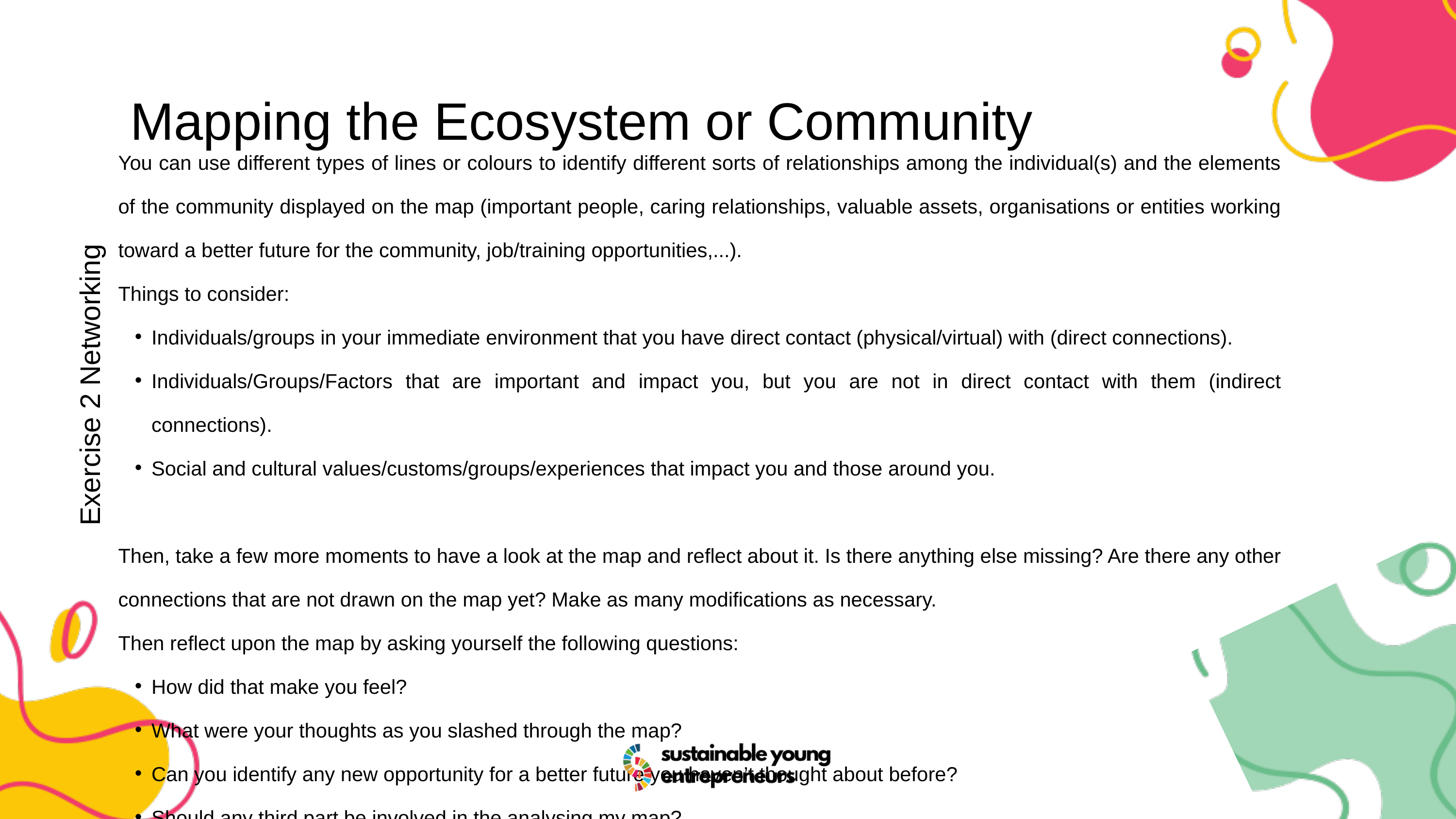

Mapping the Ecosystem or Community
You can use different types of lines or colours to identify different sorts of relationships among the individual(s) and the elements of the community displayed on the map (important people, caring relationships, valuable assets, organisations or entities working toward a better future for the community, job/training opportunities,...).
Things to consider:
Individuals/groups in your immediate environment that you have direct contact (physical/virtual) with (direct connections).
Individuals/Groups/Factors that are important and impact you, but you are not in direct contact with them (indirect connections).
Social and cultural values/customs/groups/experiences that impact you and those around you.

Then, take a few more moments to have a look at the map and reflect about it. Is there anything else missing? Are there any other connections that are not drawn on the map yet? Make as many modifications as necessary.
Then reflect upon the map by asking yourself the following questions:
How did that make you feel?
What were your thoughts as you slashed through the map?
Can you identify any new opportunity for a better future you haven’t thought about before?
Should any third part be involved in the analysing my map?

Exercise 2 Networking